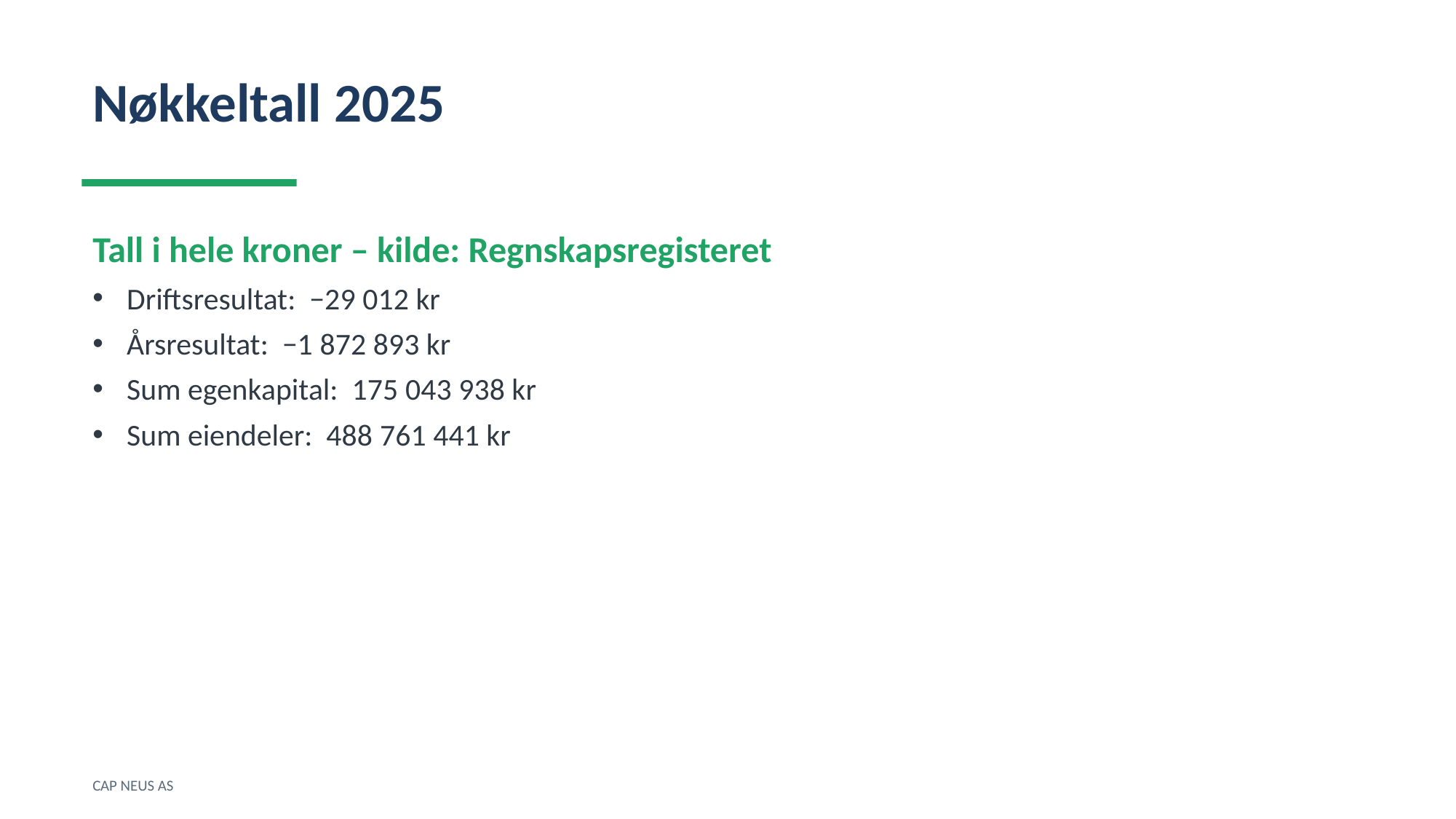

Nøkkeltall 2025

Tall i hele kroner – kilde: Regnskapsregisteret
Driftsresultat:  −29 012 kr
Årsresultat:  −1 872 893 kr
Sum egenkapital:  175 043 938 kr
Sum eiendeler:  488 761 441 kr
CAP NEUS AS